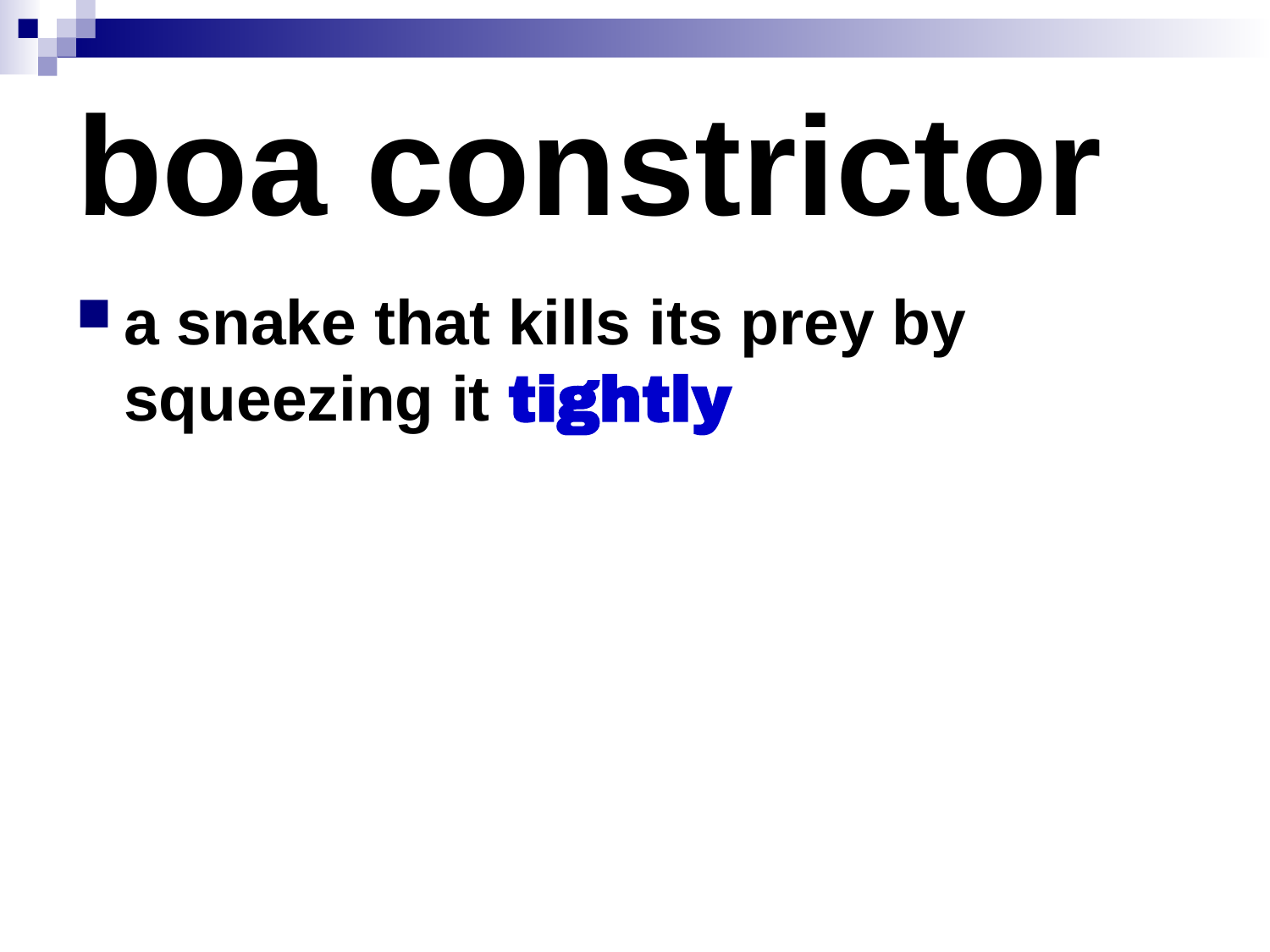

# boa constrictor
a snake that kills its prey by squeezing it tightly